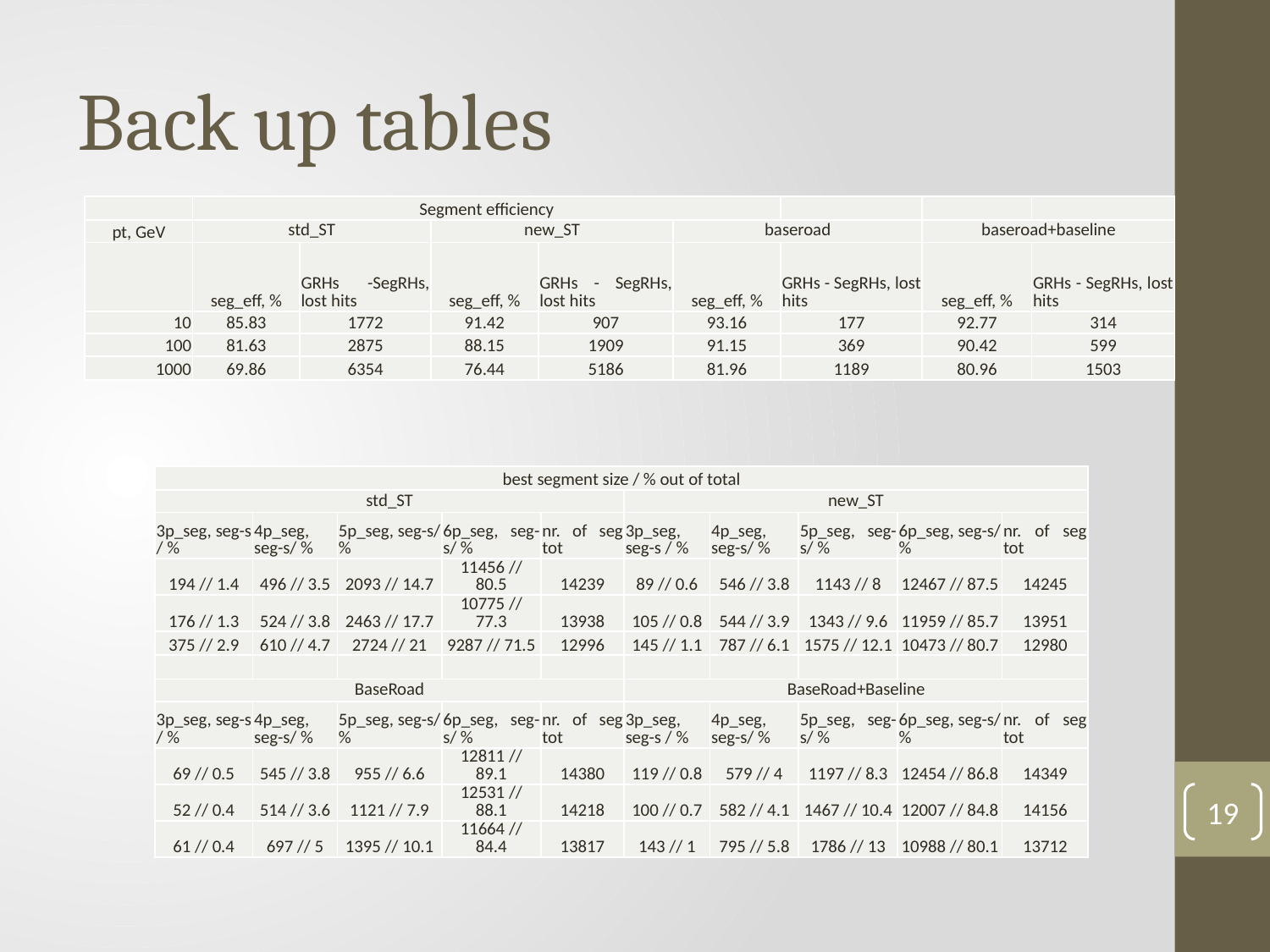

# Back up tables
|  | Segment efficiency |  |  |  |  |  |  |  |
| --- | --- | --- | --- | --- | --- | --- | --- | --- |
| pt, GeV | std\_ST |  | new\_ST |  | baseroad |  | baseroad+baseline |  |
|  | seg\_eff, % | GRHs -SegRHs, lost hits | seg\_eff, % | GRHs - SegRHs, lost hits | seg\_eff, % | GRHs - SegRHs, lost hits | seg\_eff, % | GRHs - SegRHs, lost hits |
| 10 | 85.83 | 1772 | 91.42 | 907 | 93.16 | 177 | 92.77 | 314 |
| 100 | 81.63 | 2875 | 88.15 | 1909 | 91.15 | 369 | 90.42 | 599 |
| 1000 | 69.86 | 6354 | 76.44 | 5186 | 81.96 | 1189 | 80.96 | 1503 |
| best segment size / % out of total |  |  |  |  |  |  |  |  |  |
| --- | --- | --- | --- | --- | --- | --- | --- | --- | --- |
| std\_ST |  |  |  |  | new\_ST |  |  |  |  |
| 3p\_seg, seg-s / % | 4p\_seg, seg-s/ % | 5p\_seg, seg-s/ % | 6p\_seg, seg-s/ % | nr. of seg tot | 3p\_seg, seg-s / % | 4p\_seg, seg-s/ % | 5p\_seg, seg-s/ % | 6p\_seg, seg-s/ % | nr. of seg tot |
| 194 // 1.4 | 496 // 3.5 | 2093 // 14.7 | 11456 // 80.5 | 14239 | 89 // 0.6 | 546 // 3.8 | 1143 // 8 | 12467 // 87.5 | 14245 |
| 176 // 1.3 | 524 // 3.8 | 2463 // 17.7 | 10775 // 77.3 | 13938 | 105 // 0.8 | 544 // 3.9 | 1343 // 9.6 | 11959 // 85.7 | 13951 |
| 375 // 2.9 | 610 // 4.7 | 2724 // 21 | 9287 // 71.5 | 12996 | 145 // 1.1 | 787 // 6.1 | 1575 // 12.1 | 10473 // 80.7 | 12980 |
|  |  |  |  |  |  |  |  |  |  |
| BaseRoad |  |  |  |  | BaseRoad+Baseline |  |  |  |  |
| 3p\_seg, seg-s / % | 4p\_seg, seg-s/ % | 5p\_seg, seg-s/ % | 6p\_seg, seg-s/ % | nr. of seg tot | 3p\_seg, seg-s / % | 4p\_seg, seg-s/ % | 5p\_seg, seg-s/ % | 6p\_seg, seg-s/ % | nr. of seg tot |
| 69 // 0.5 | 545 // 3.8 | 955 // 6.6 | 12811 // 89.1 | 14380 | 119 // 0.8 | 579 // 4 | 1197 // 8.3 | 12454 // 86.8 | 14349 |
| 52 // 0.4 | 514 // 3.6 | 1121 // 7.9 | 12531 // 88.1 | 14218 | 100 // 0.7 | 582 // 4.1 | 1467 // 10.4 | 12007 // 84.8 | 14156 |
| 61 // 0.4 | 697 // 5 | 1395 // 10.1 | 11664 // 84.4 | 13817 | 143 // 1 | 795 // 5.8 | 1786 // 13 | 10988 // 80.1 | 13712 |
19